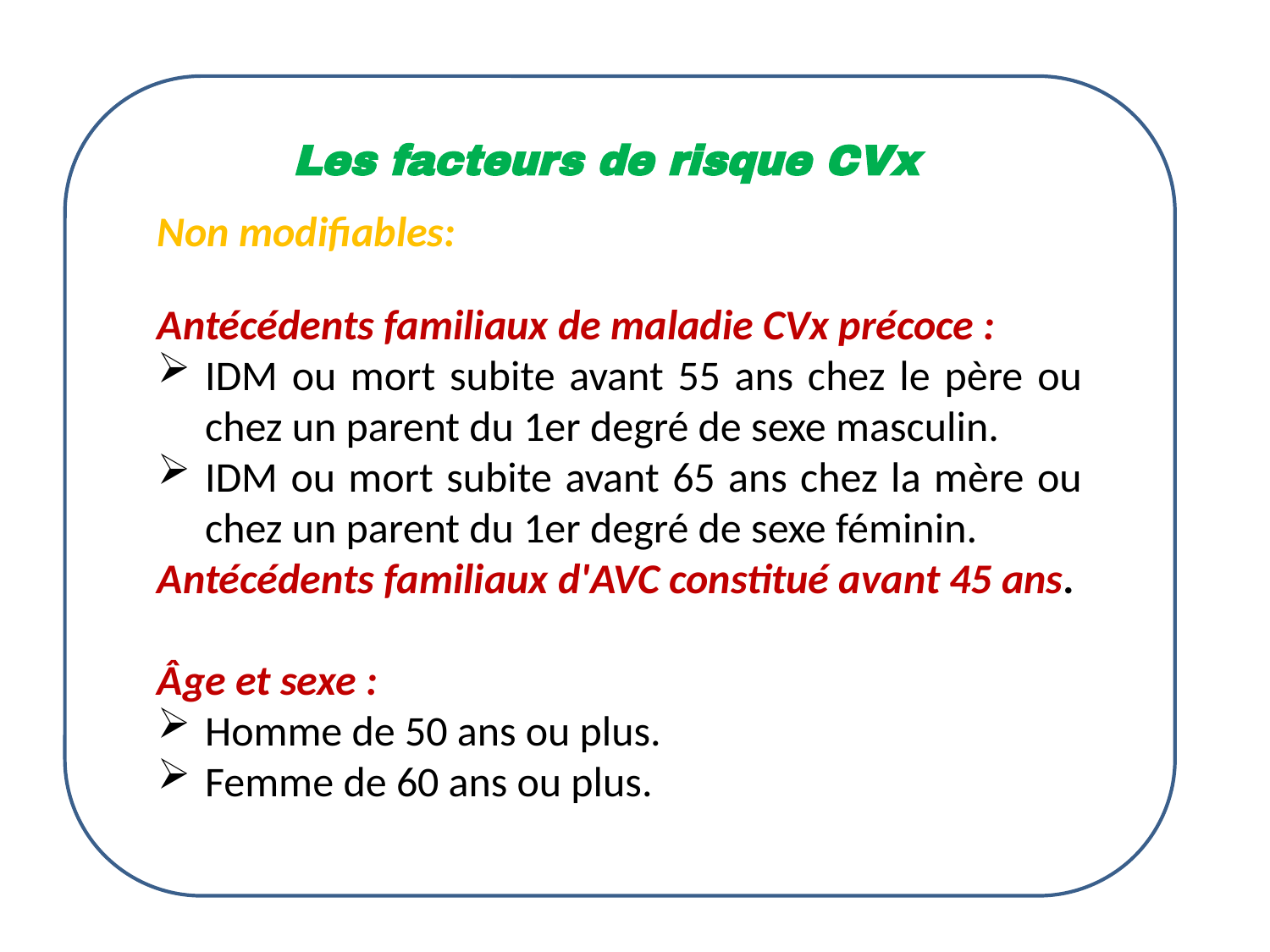

Les facteurs de risque CVx
Non modifiables:

Antécédents familiaux de maladie CVx précoce :
IDM ou mort subite avant 55 ans chez le père ou chez un parent du 1er degré de sexe masculin.
IDM ou mort subite avant 65 ans chez la mère ou chez un parent du 1er degré de sexe féminin.
Antécédents familiaux d'AVC constitué avant 45 ans.

Âge et sexe :
Homme de 50 ans ou plus.
Femme de 60 ans ou plus.